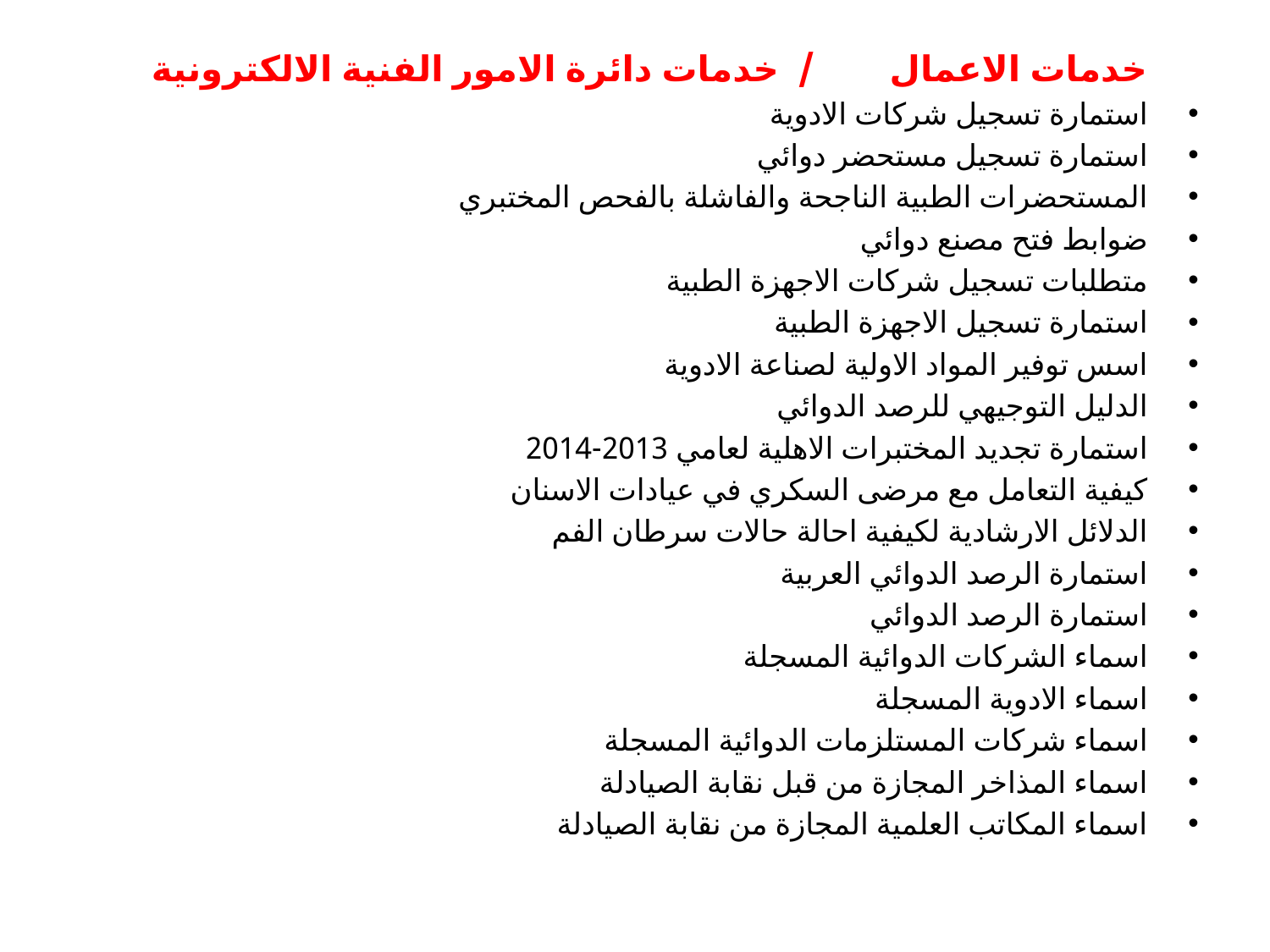

خدمات الاعمال        /  خدمات دائرة الامور الفنية الالكترونية
استمارة تسجيل شركات الادوية
استمارة تسجيل مستحضر دوائي
المستحضرات الطبية الناجحة والفاشلة بالفحص المختبري
ضوابط فتح مصنع دوائي
متطلبات تسجيل شركات الاجهزة الطبية
استمارة تسجيل الاجهزة الطبية
اسس توفير المواد الاولية لصناعة الادوية
الدليل التوجيهي للرصد الدوائي
استمارة تجديد المختبرات الاهلية لعامي 2013-2014
كيفية التعامل مع مرضى السكري في عيادات الاسنان
الدلائل الارشادية لكيفية احالة حالات سرطان الفم
استمارة الرصد الدوائي العربية
استمارة الرصد الدوائي
اسماء الشركات الدوائية المسجلة
اسماء الادوية المسجلة
اسماء شركات المستلزمات الدوائية المسجلة
اسماء المذاخر المجازة من قبل نقابة الصيادلة
اسماء المكاتب العلمية المجازة من نقابة الصيادلة